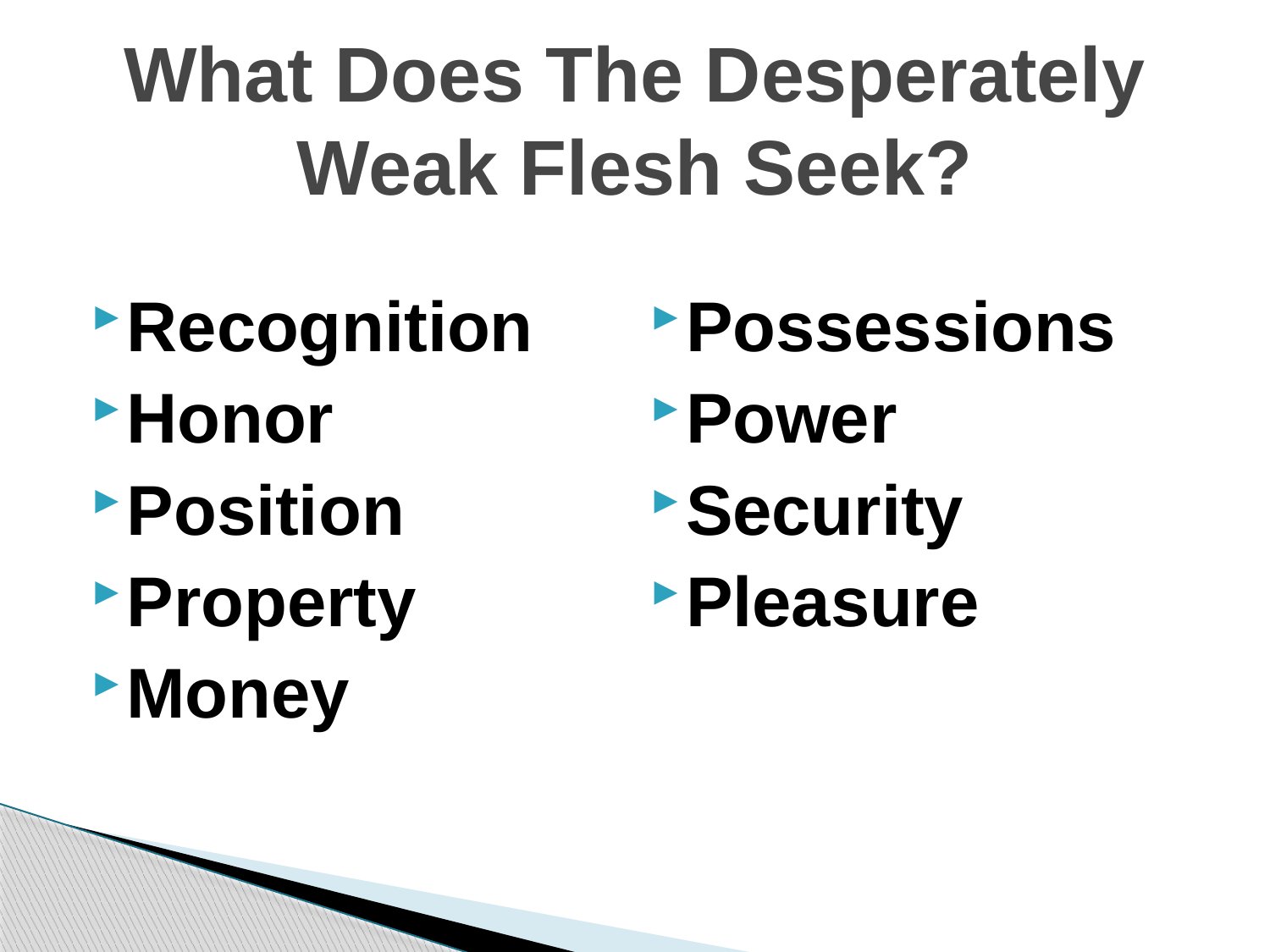

# What Does The Desperately Weak Flesh Seek?
Recognition
Honor
Position
Property
Money

Possessions
Power
Security
Pleasure